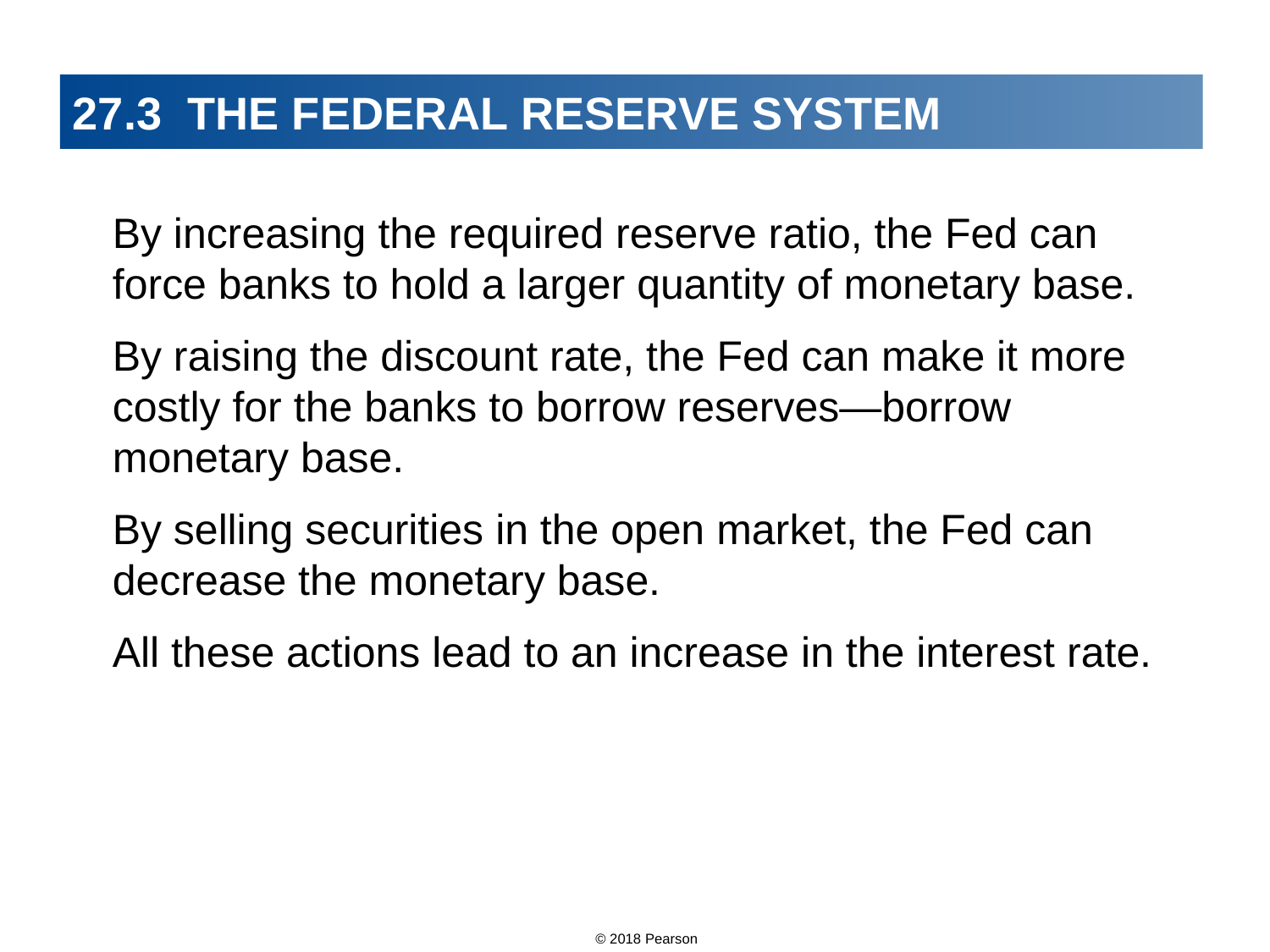

# 27.3  THE FEDERAL RESERVE SYSTEM
By increasing the required reserve ratio, the Fed can force banks to hold a larger quantity of monetary base.
By raising the discount rate, the Fed can make it more costly for the banks to borrow reserves—borrow monetary base.
By selling securities in the open market, the Fed can decrease the monetary base.
All these actions lead to an increase in the interest rate.